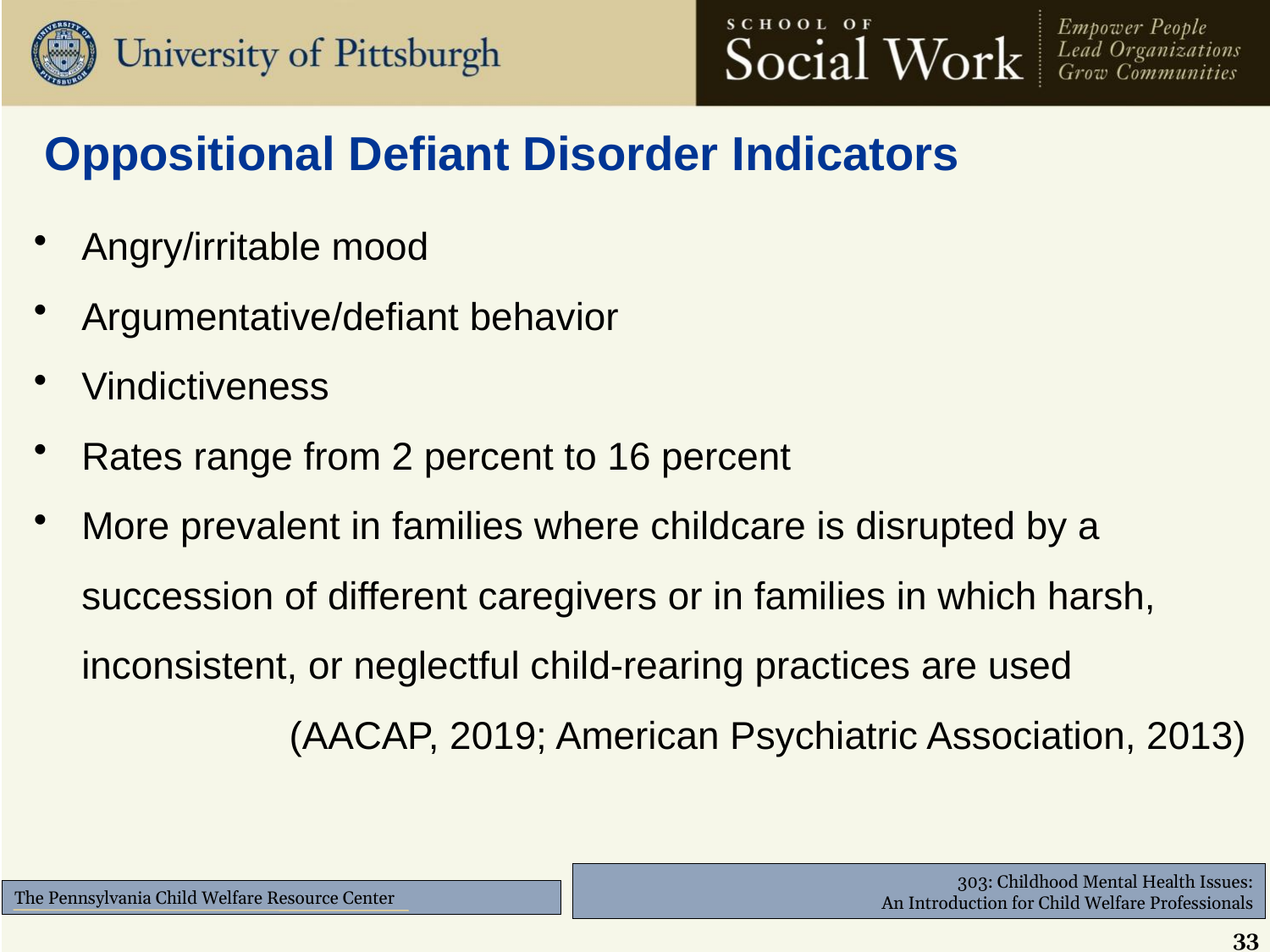

# Oppositional Defiant Disorder Indicators
Angry/irritable mood
Argumentative/defiant behavior
Vindictiveness
Rates range from 2 percent to 16 percent
More prevalent in families where childcare is disrupted by a succession of different caregivers or in families in which harsh, inconsistent, or neglectful child-rearing practices are used
(AACAP, 2019; American Psychiatric Association, 2013)
33